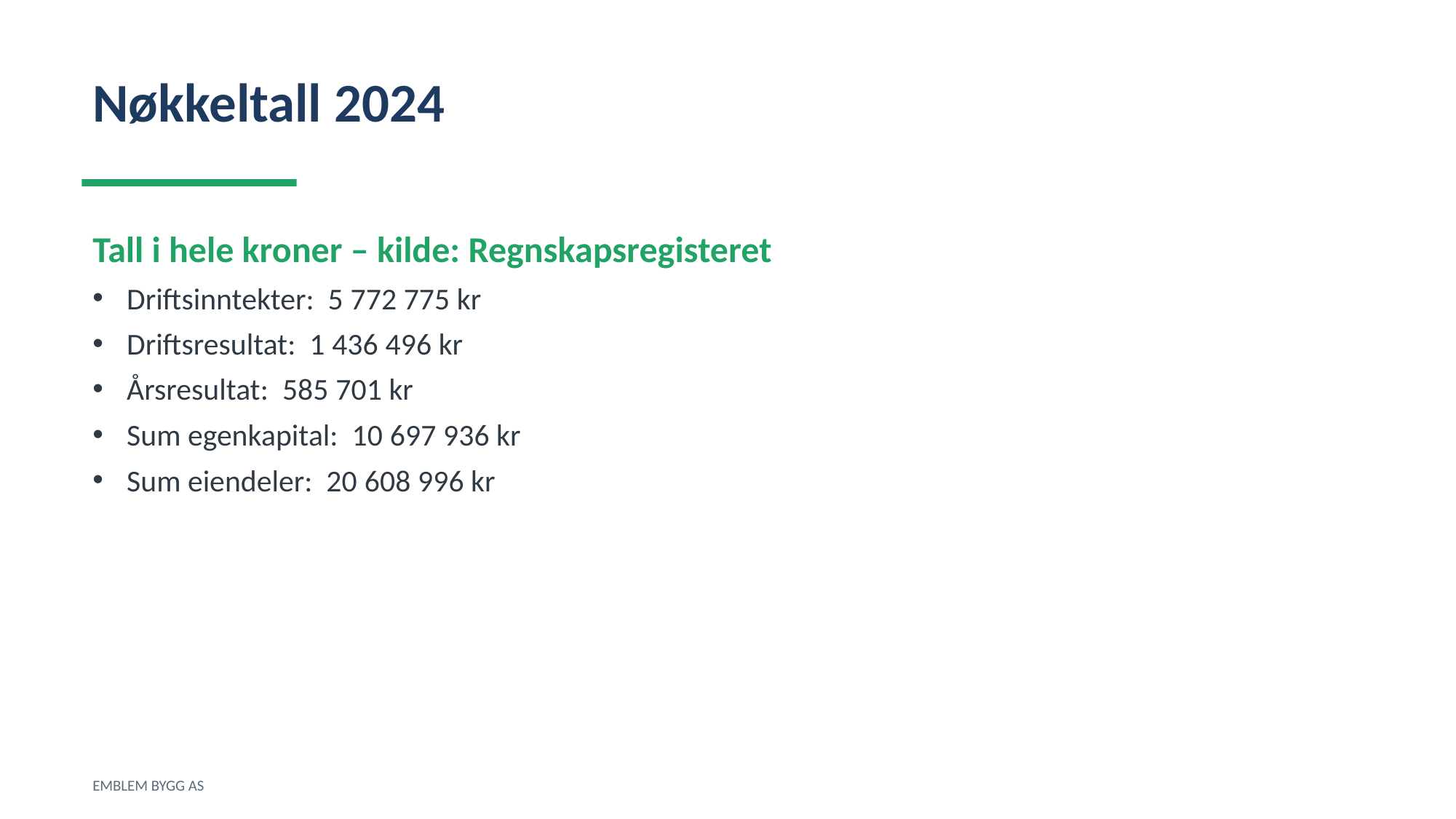

Nøkkeltall 2024

Tall i hele kroner – kilde: Regnskapsregisteret
Driftsinntekter:  5 772 775 kr
Driftsresultat:  1 436 496 kr
Årsresultat:  585 701 kr
Sum egenkapital:  10 697 936 kr
Sum eiendeler:  20 608 996 kr
EMBLEM BYGG AS